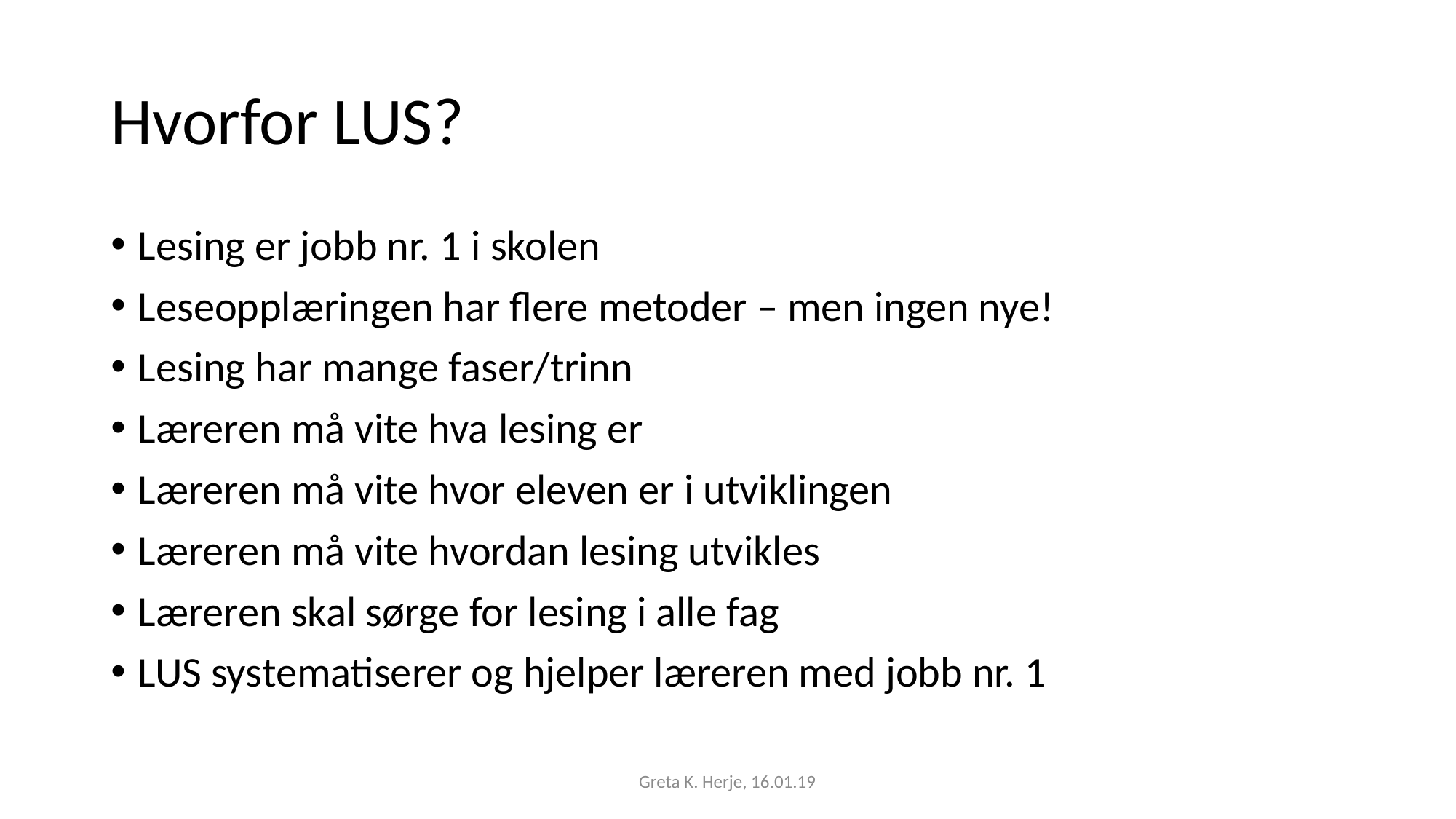

# Hvorfor LUS?
Lesing er jobb nr. 1 i skolen
Leseopplæringen har flere metoder – men ingen nye!
Lesing har mange faser/trinn
Læreren må vite hva lesing er
Læreren må vite hvor eleven er i utviklingen
Læreren må vite hvordan lesing utvikles
Læreren skal sørge for lesing i alle fag
LUS systematiserer og hjelper læreren med jobb nr. 1
Greta K. Herje, 16.01.19